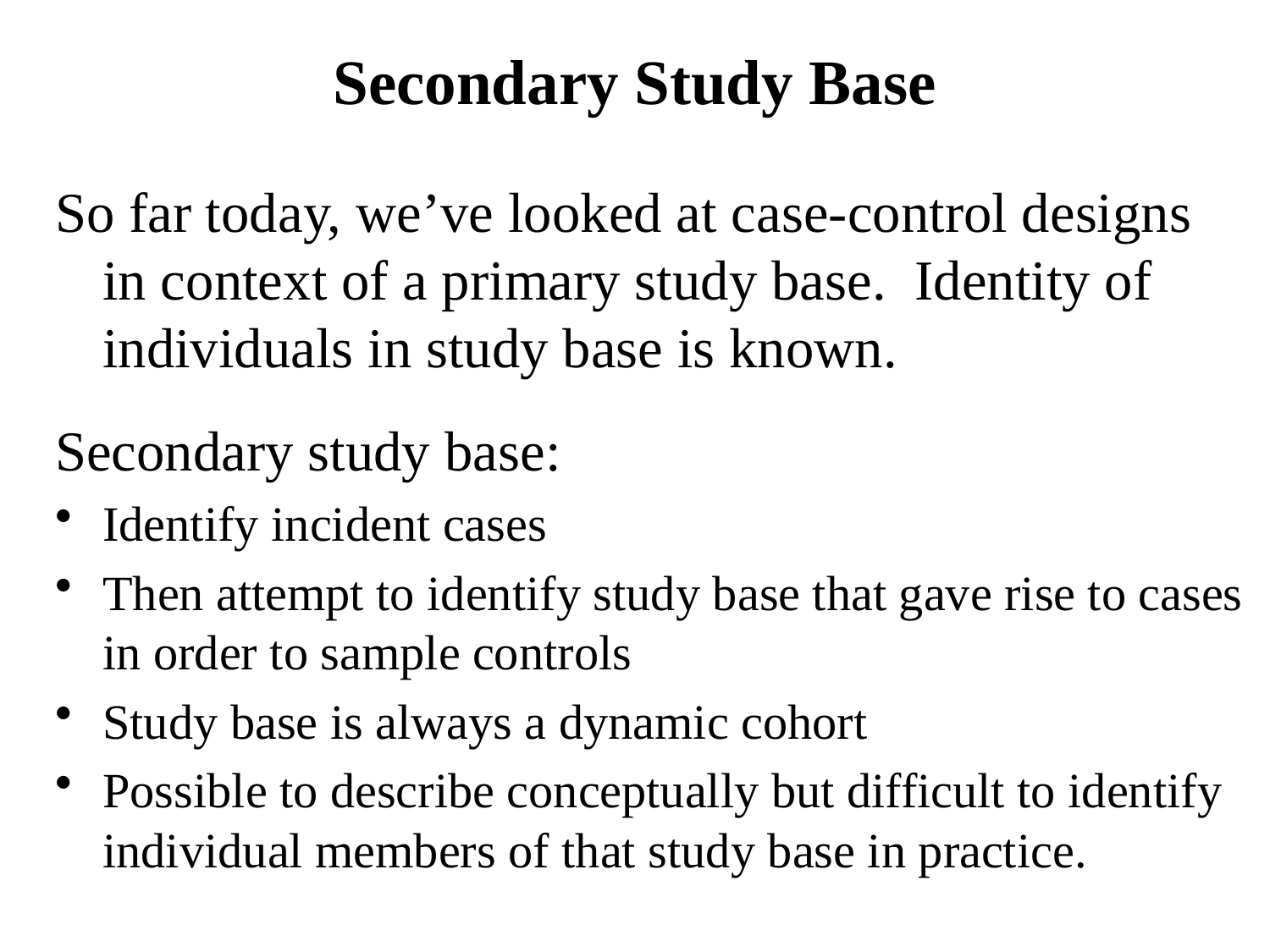

# Secondary Study Base
So far today, we’ve looked at case-control designs in context of a primary study base.  Identity of individuals in study base is known.

Secondary study base:
Identify incident cases
Then attempt to identify study base that gave rise to cases in order to sample controls
Study base is always a dynamic cohort
Possible to describe conceptually but difficult to identify individual members of that study base in practice.